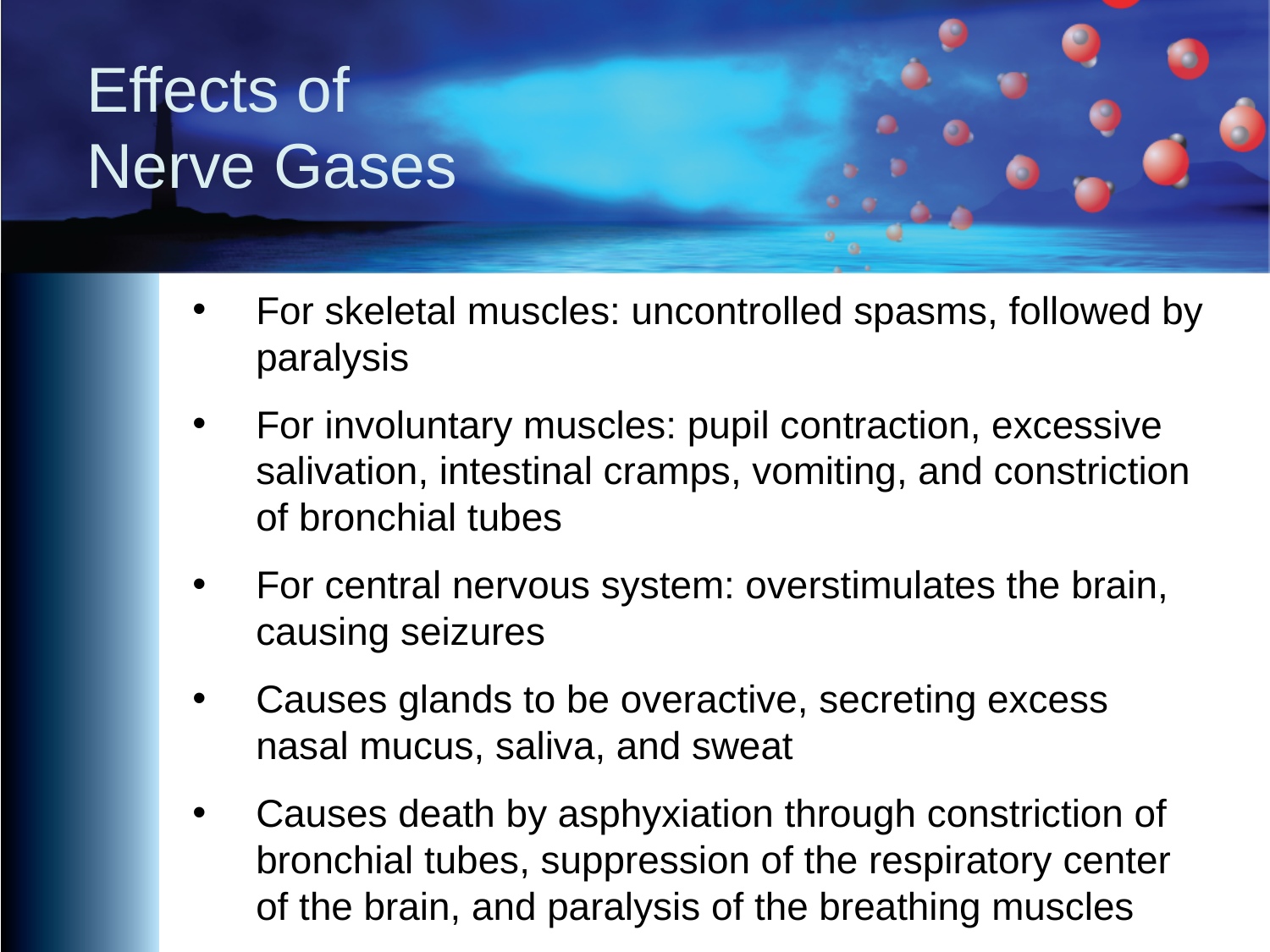

Effects of Nerve Gases
For skeletal muscles: uncontrolled spasms, followed by paralysis
For involuntary muscles: pupil contraction, excessive salivation, intestinal cramps, vomiting, and constriction of bronchial tubes
For central nervous system: overstimulates the brain, causing seizures
Causes glands to be overactive, secreting excess nasal mucus, saliva, and sweat
Causes death by asphyxiation through constriction of bronchial tubes, suppression of the respiratory center of the brain, and paralysis of the breathing muscles